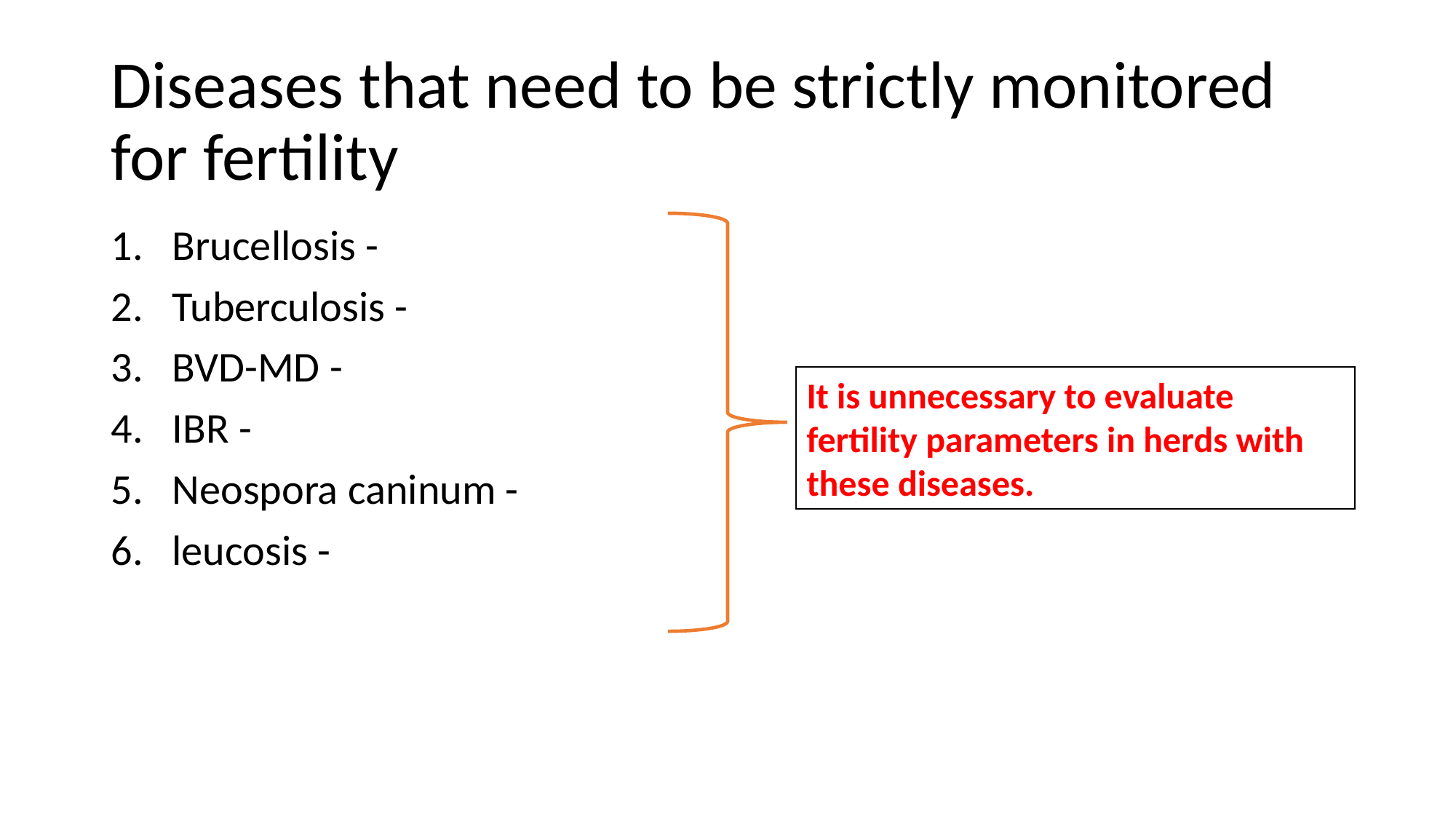

# Diseases that need to be strictly monitored for fertility

Brucellosis -
Tuberculosis -
BVD-MD -
IBR -
Neospora caninum -
leucosis -

It is unnecessary to evaluate fertility parameters in herds with these diseases.